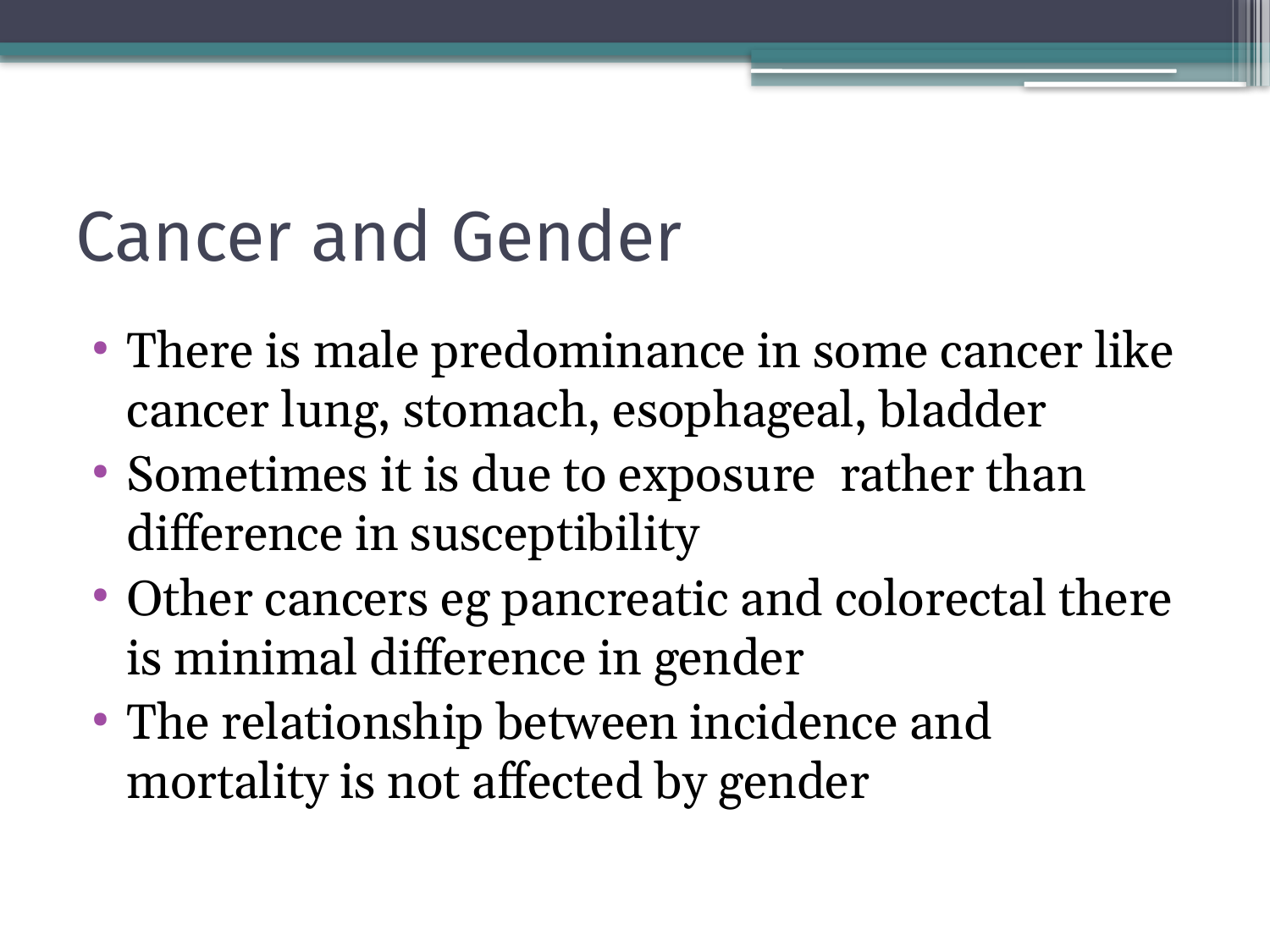

# Cancer and Gender
There is male predominance in some cancer like cancer lung, stomach, esophageal, bladder
Sometimes it is due to exposure  rather than difference in susceptibility
Other cancers eg pancreatic and colorectal there is minimal difference in gender
The relationship between incidence and mortality is not affected by gender